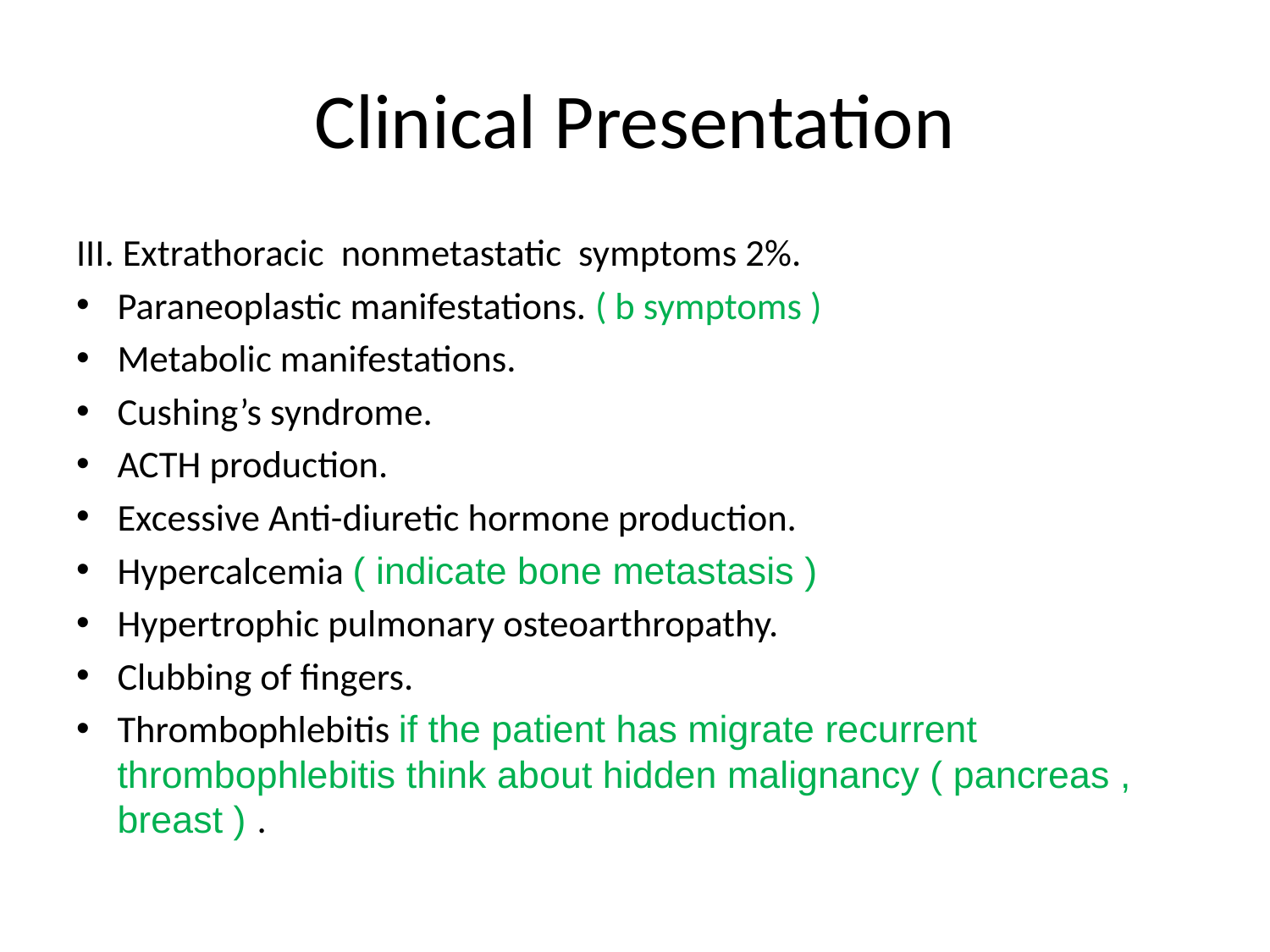

# Clinical Presentation
III. Extrathoracic  nonmetastatic  symptoms 2%.
Paraneoplastic manifestations. ( b symptoms )
Metabolic manifestations.
Cushing’s syndrome.
ACTH production.
Excessive Anti-diuretic hormone production.
Hypercalcemia ( indicate bone metastasis )
Hypertrophic pulmonary osteoarthropathy.
Clubbing of fingers.
Thrombophlebitis if the patient has migrate recurrent thrombophlebitis think about hidden malignancy ( pancreas , breast ) .